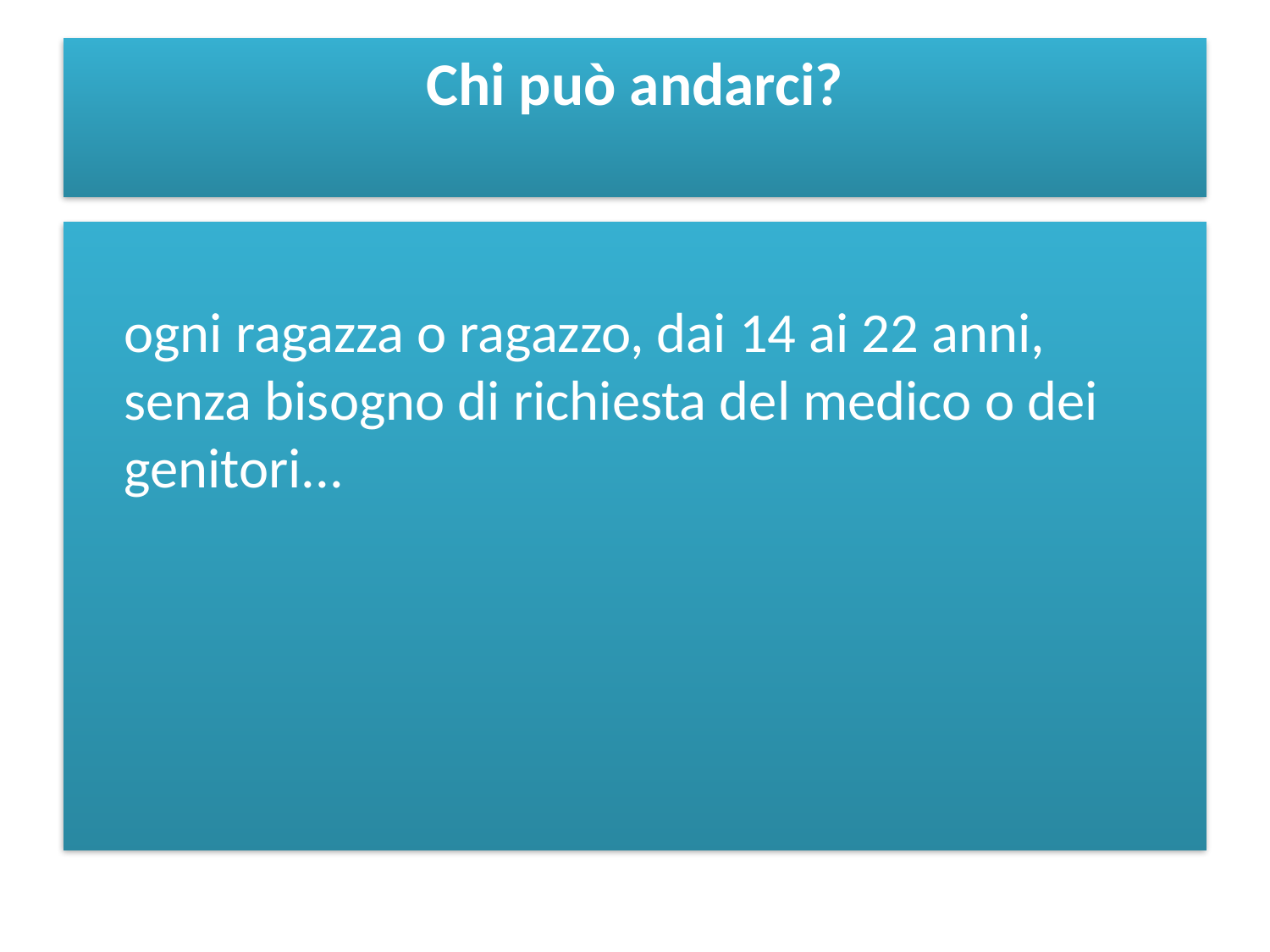

# Chi può andarci?
ogni ragazza o ragazzo, dai 14 ai 22 anni,  senza bisogno di richiesta del medico o dei genitori...